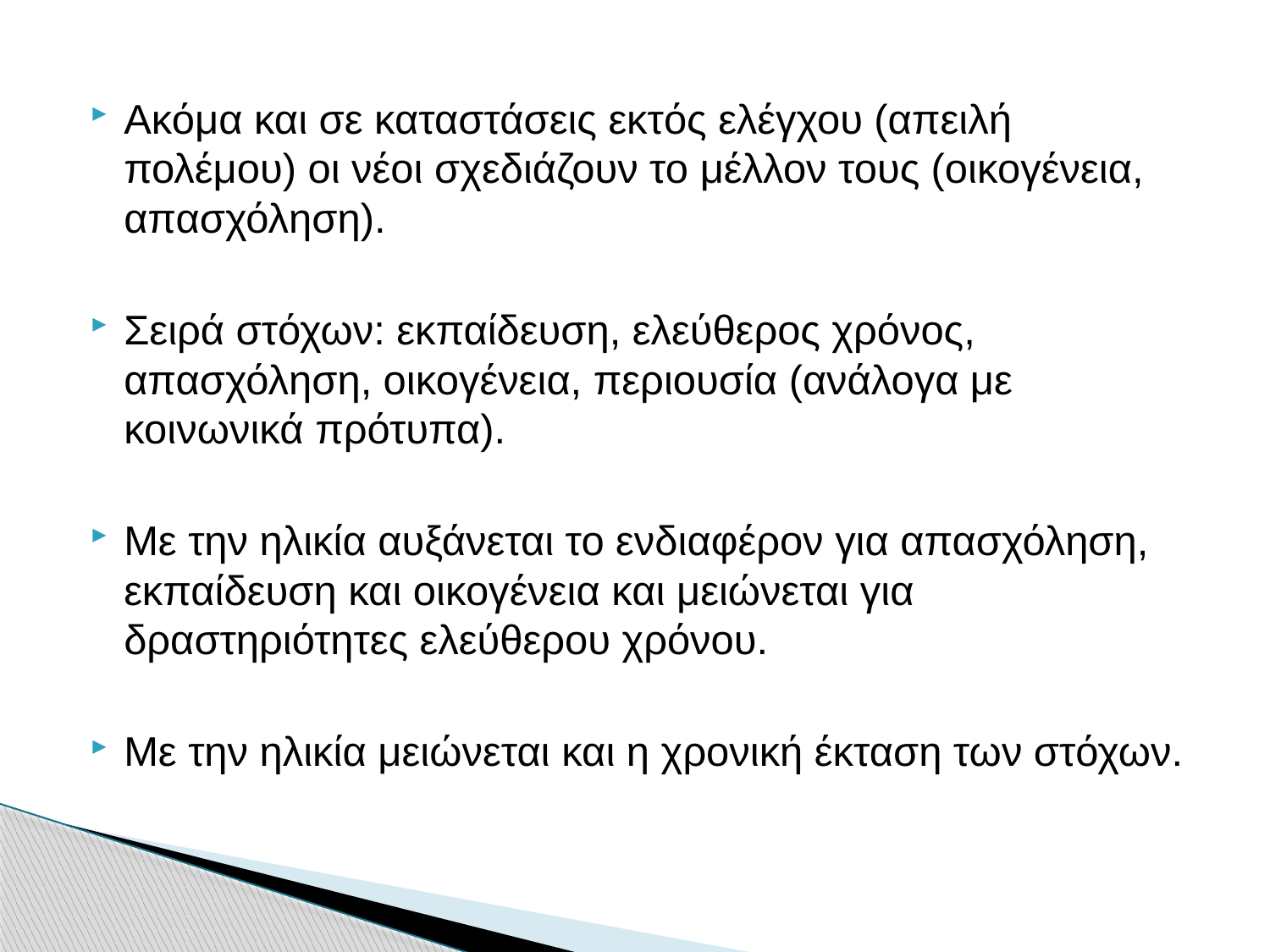

Ακόμα και σε καταστάσεις εκτός ελέγχου (απειλή πολέμου) οι νέοι σχεδιάζουν το μέλλον τους (οικογένεια, απασχόληση).

Σειρά στόχων: εκπαίδευση, ελεύθερος χρόνος, απασχόληση, οικογένεια, περιουσία (ανάλογα με κοινωνικά πρότυπα).

Με την ηλικία αυξάνεται το ενδιαφέρον για απασχόληση, εκπαίδευση και οικογένεια και μειώνεται για δραστηριότητες ελεύθερου χρόνου.

Με την ηλικία μειώνεται και η χρονική έκταση των στόχων.